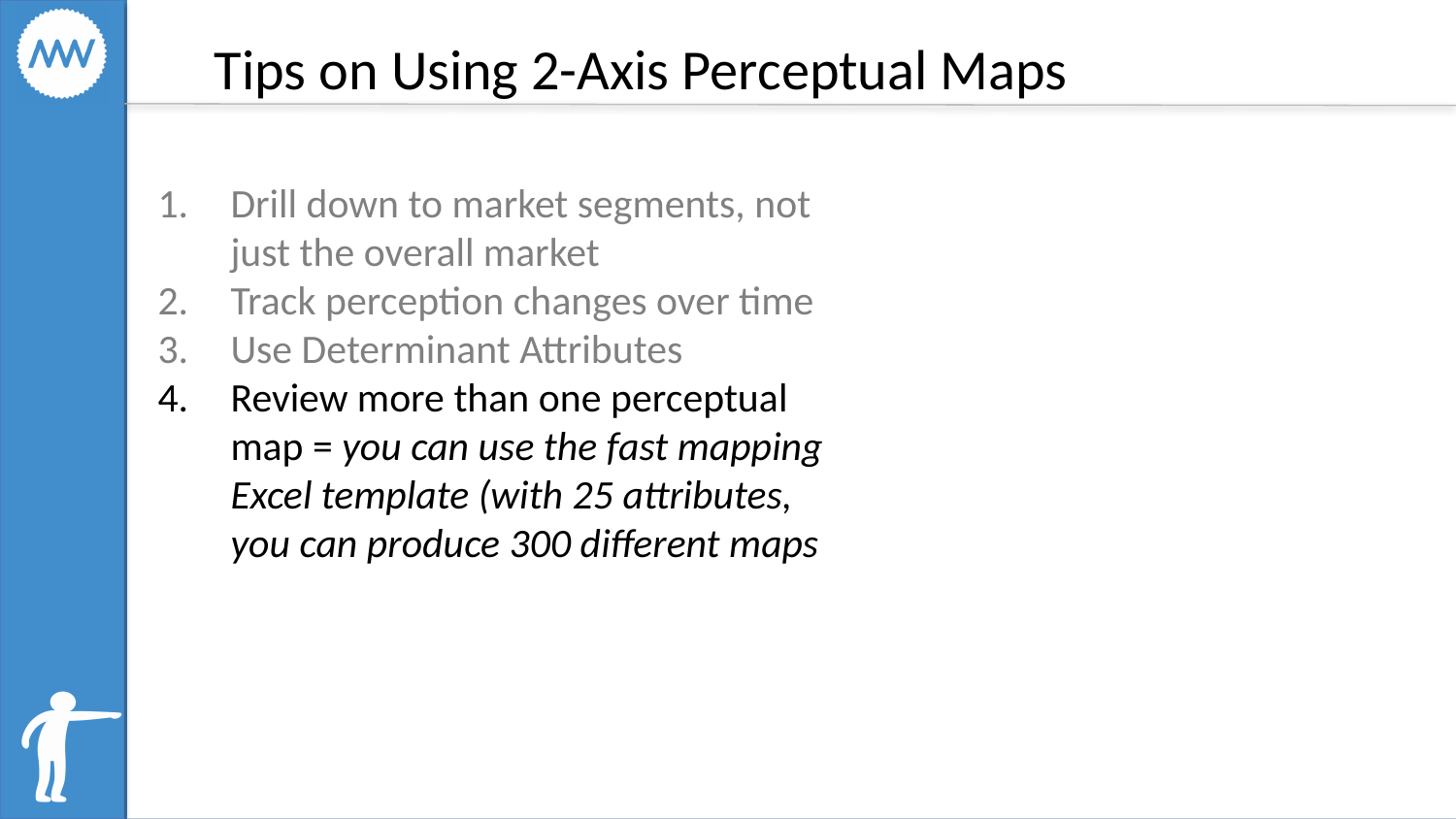

Tips on Using 2-Axis Perceptual Maps
Drill down to market segments, not just the overall market
Track perception changes over time
Use Determinant Attributes
Review more than one perceptual map = you can use the fast mapping Excel template (with 25 attributes, you can produce 300 different maps